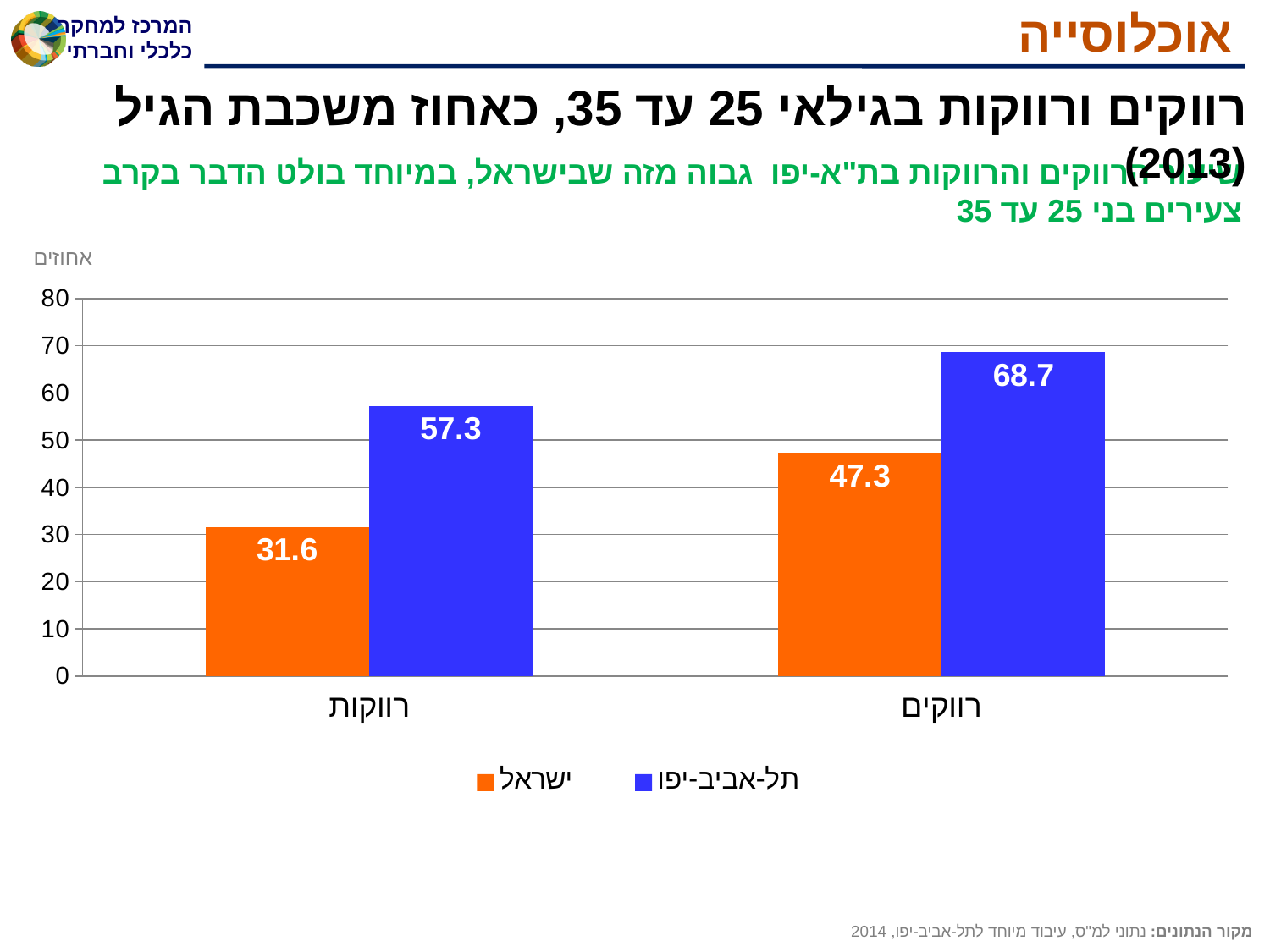

# אוכלוסייה
רווקים ורווקות בגילאי 25 עד 35, כאחוז משכבת הגיל (2013)
שיעור הרווקים והרווקות בת"א-יפו  גבוה מזה שבישראל, במיוחד בולט הדבר בקרב צעירים בני 25 עד 35
אחוזים

### Chart

| Category | ישראל | תל-אביב-יפו |
|---|---|---|
| רווקות | 31.62 | 57.26 |
| רווקים | 47.29 | 68.7 |
15

מקור הנתונים: נתוני למ"ס, עיבוד מיוחד לתל-אביב-יפו, 2014